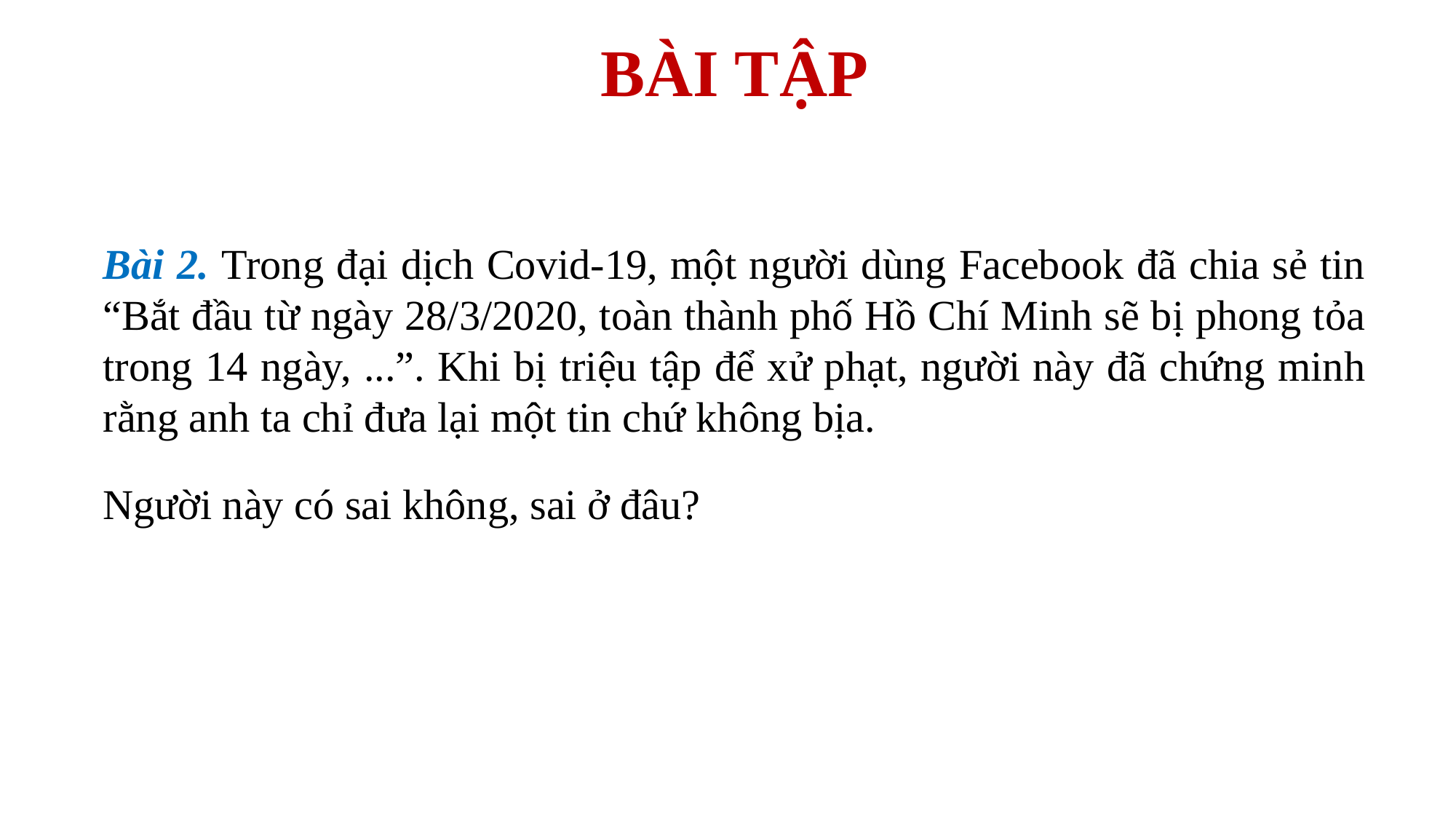

# BÀI TẬP
Bài 2. Trong đại dịch Covid-19, một người dùng Facebook đã chia sẻ tin “Bắt đầu từ ngày 28/3/2020, toàn thành phố Hồ Chí Minh sẽ bị phong tỏa trong 14 ngày, ...”. Khi bị triệu tập để xử phạt, người này đã chứng minh rằng anh ta chỉ đưa lại một tin chứ không bịa.
Người này có sai không, sai ở đâu?